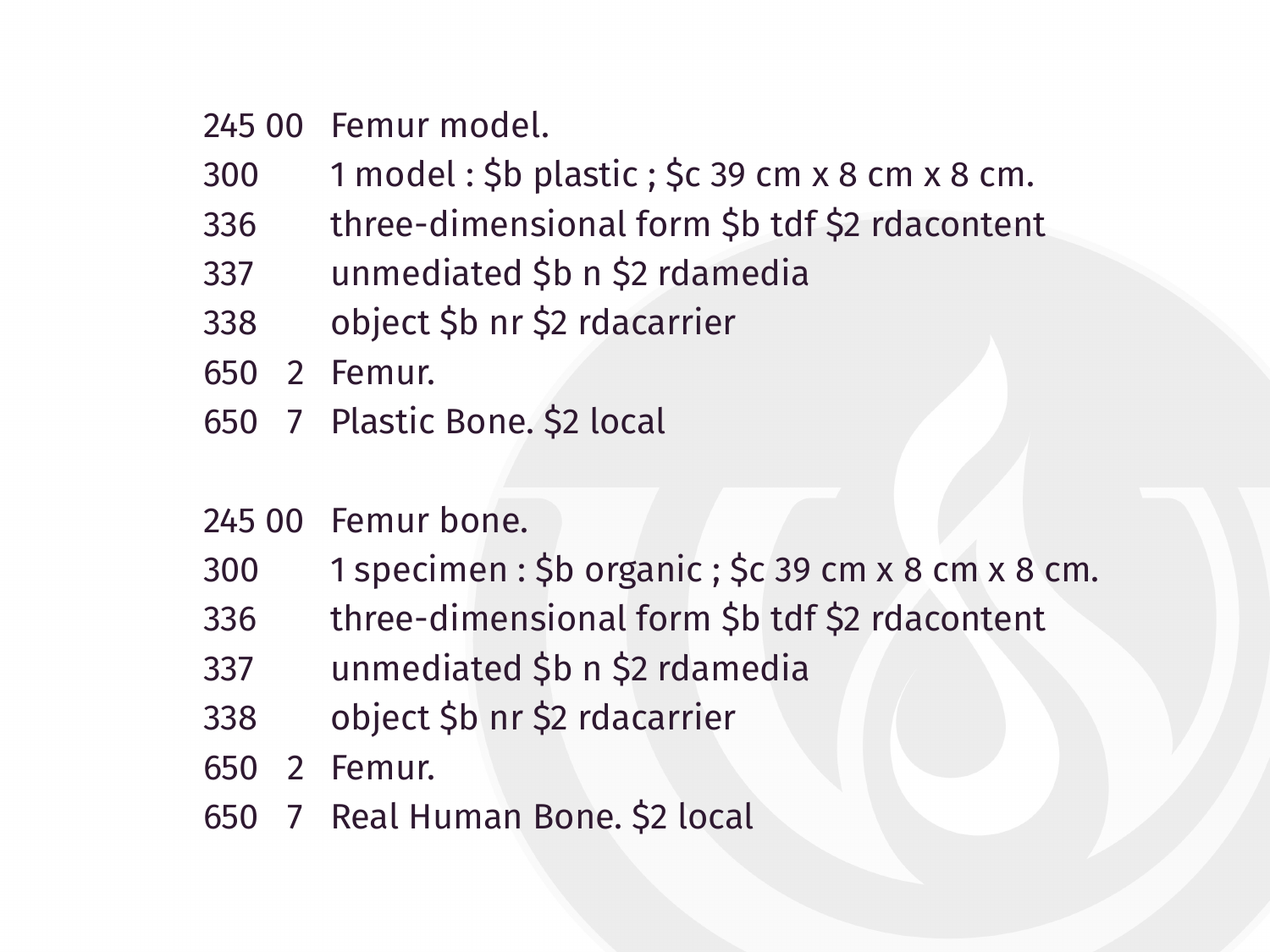

245 00	Femur model.
	300     	1 model : $b plastic ; $c 39 cm x 8 cm x 8 cm.
	336	three-dimensional form $b tdf $2 rdacontent
	337	unmediated $b n $2 rdamedia
	338	object $b nr $2 rdacarrier
	650   2	Femur.
	650   7	Plastic Bone. $2 local

	245 00	Femur bone.
	300     	1 specimen : $b organic ; $c 39 cm x 8 cm x 8 cm.
	336	three-dimensional form $b tdf $2 rdacontent
	337	unmediated $b n $2 rdamedia
	338	object $b nr $2 rdacarrier
	650   2	Femur.
	650   7	Real Human Bone. $2 local